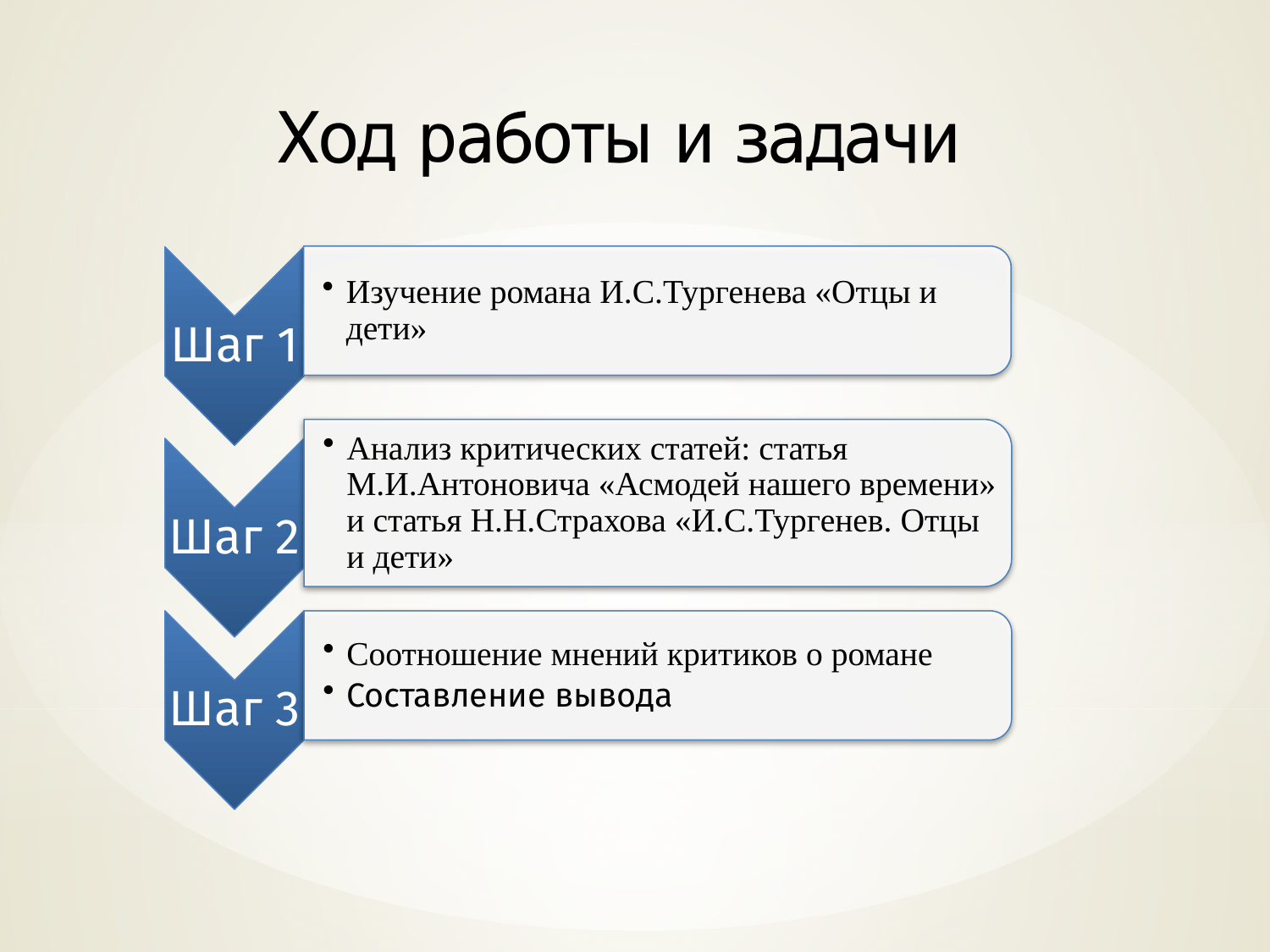

Ход работы и задачи

Шаг 1
Изучение романа И.С.Тургенева «Отцы и дети»
Шаг 2
Анализ критических статей: статья М.И.Антоновича «Асмодей нашего времени» и статья Н.Н.Страхова «И.С.Тургенев. Отцы и дети»
Шаг 3
Соотношение мнений критиков о романе
Составление вывода